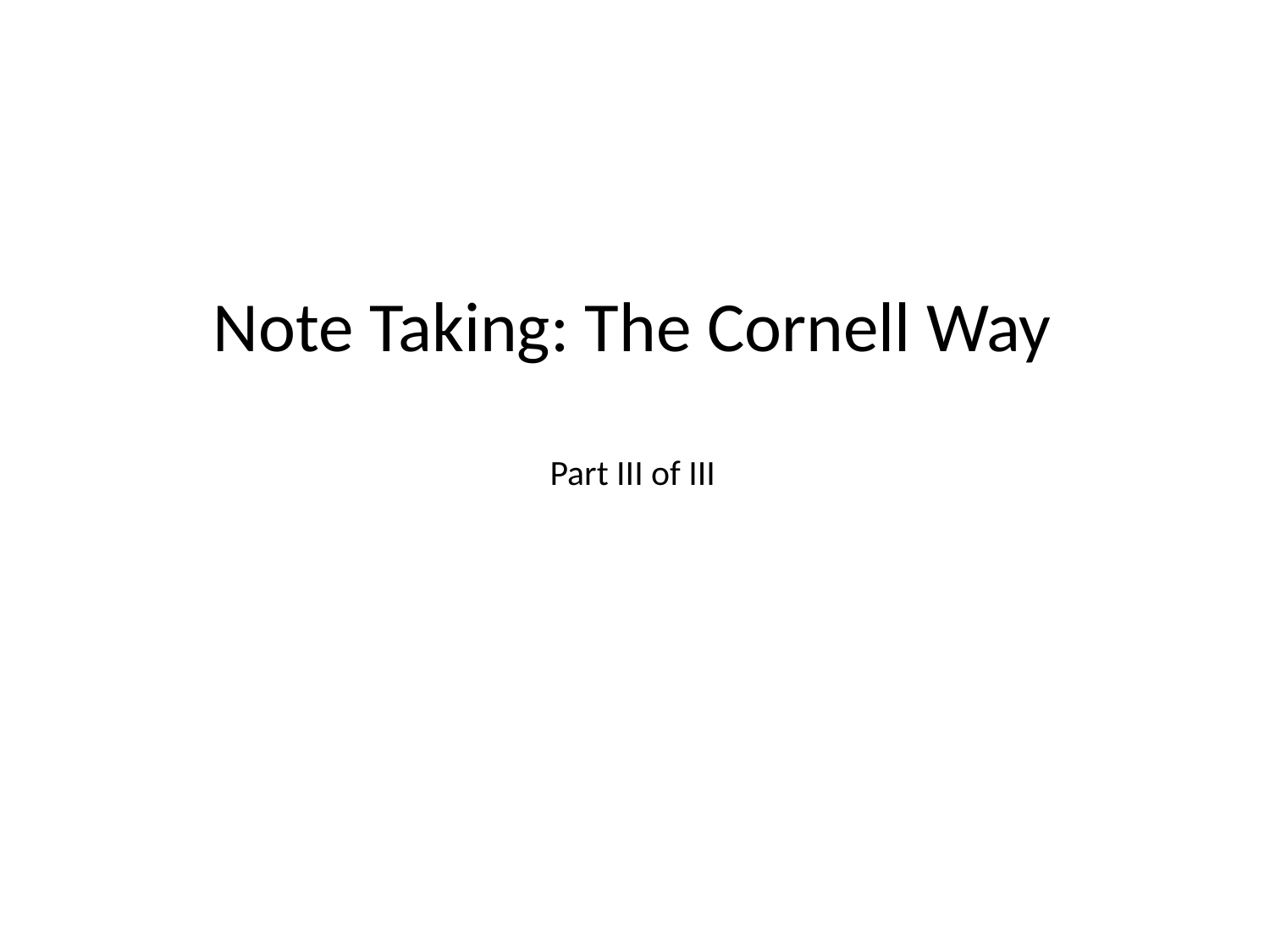

Note Taking: The Cornell Way
Part III of III